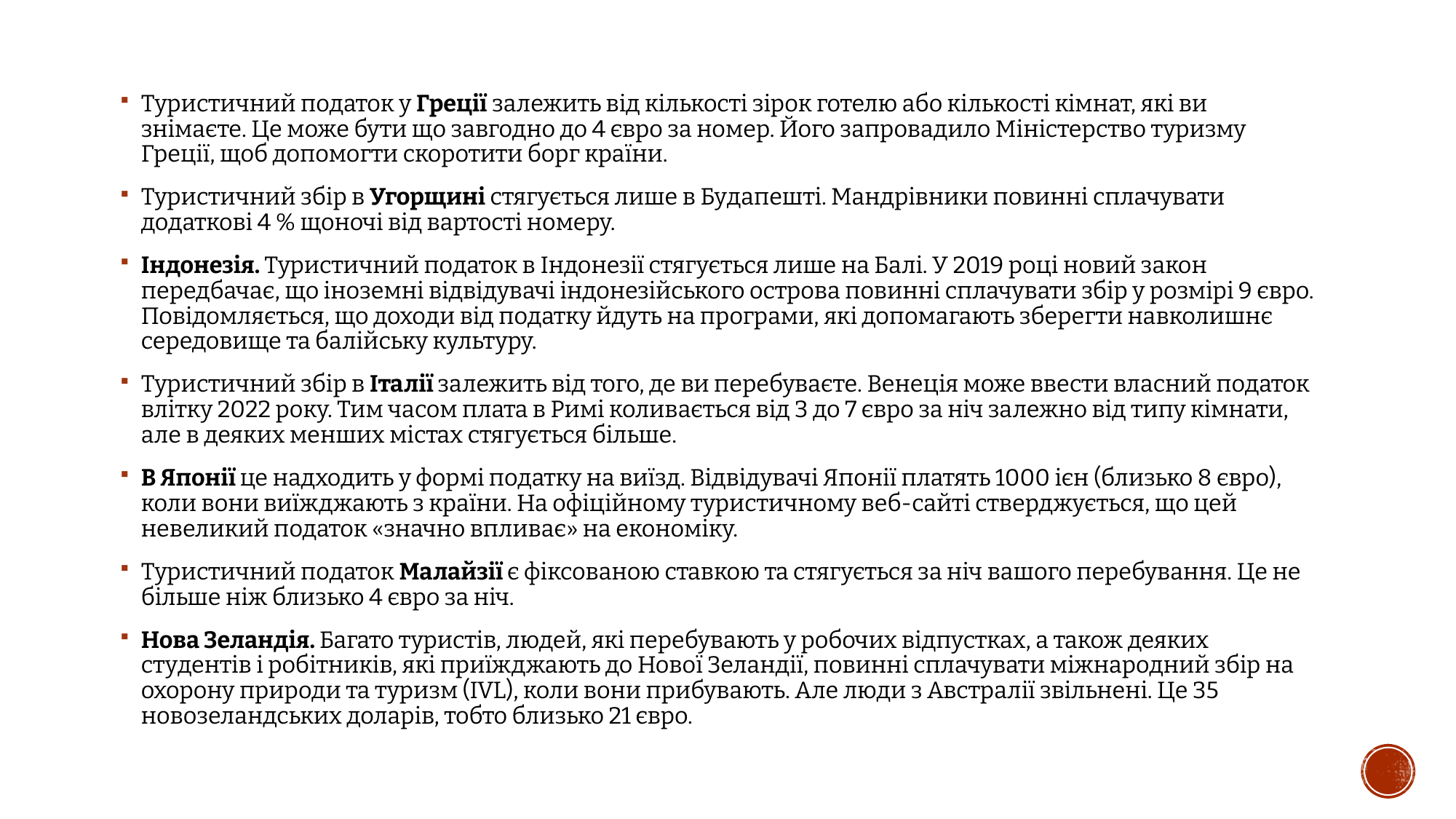

Туристичний податок у Греції залежить від кількості зірок готелю або кількості кімнат, які ви знімаєте. Це може бути що завгодно до 4 євро за номер. Його запровадило Міністерство туризму Греції, щоб допомогти скоротити борг країни.
Туристичний збір в Угорщині стягується лише в Будапешті. Мандрівники повинні сплачувати додаткові 4 % щоночі від вартості номеру.
Індонезія. Туристичний податок в Індонезії стягується лише на Балі. У 2019 році новий закон передбачає, що іноземні відвідувачі індонезійського острова повинні сплачувати збір у розмірі 9 євро. Повідомляється, що доходи від податку йдуть на програми, які допомагають зберегти навколишнє середовище та балійську культуру.
Туристичний збір в Італії залежить від того, де ви перебуваєте. Венеція може ввести власний податок влітку 2022 року. Тим часом плата в Римі коливається від 3 до 7 євро за ніч залежно від типу кімнати, але в деяких менших містах стягується більше.
В Японії це надходить у формі податку на виїзд. Відвідувачі Японії платять 1000 ієн (близько 8 євро), коли вони виїжджають з країни. На офіційному туристичному веб-сайті стверджується, що цей невеликий податок «значно впливає» на економіку.
Туристичний податок Малайзії є фіксованою ставкою та стягується за ніч вашого перебування. Це не більше ніж близько 4 євро за ніч.
Нова Зеландія. Багато туристів, людей, які перебувають у робочих відпустках, а також деяких студентів і робітників, які приїжджають до Нової Зеландії, повинні сплачувати міжнародний збір на охорону природи та туризм (IVL), коли вони прибувають. Але люди з Австралії звільнені. Це 35 новозеландських доларів, тобто близько 21 євро.